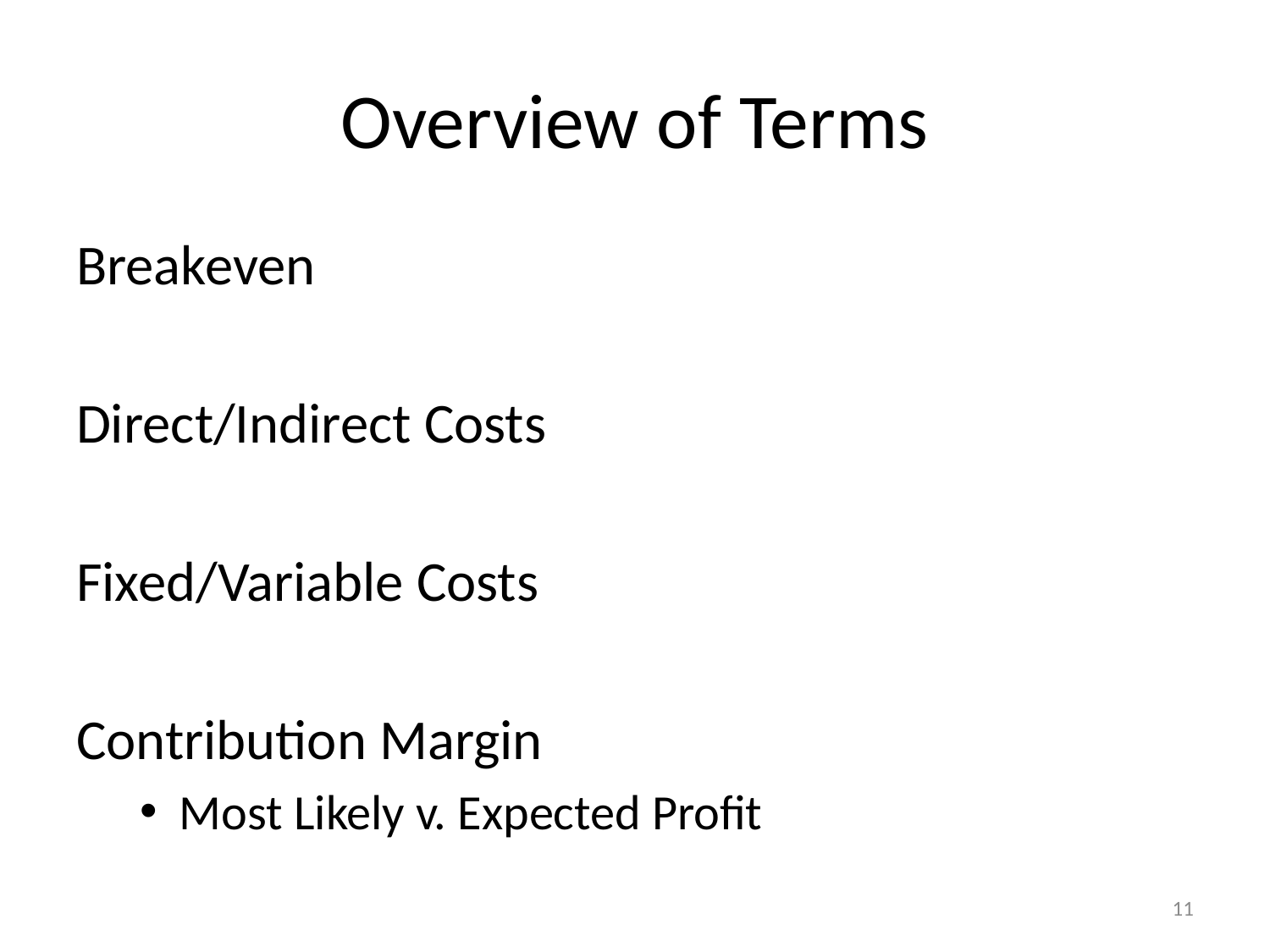

# Overview of Terms
Breakeven

Direct/Indirect Costs

Fixed/Variable Costs

Contribution Margin
Most Likely v. Expected Profit

11